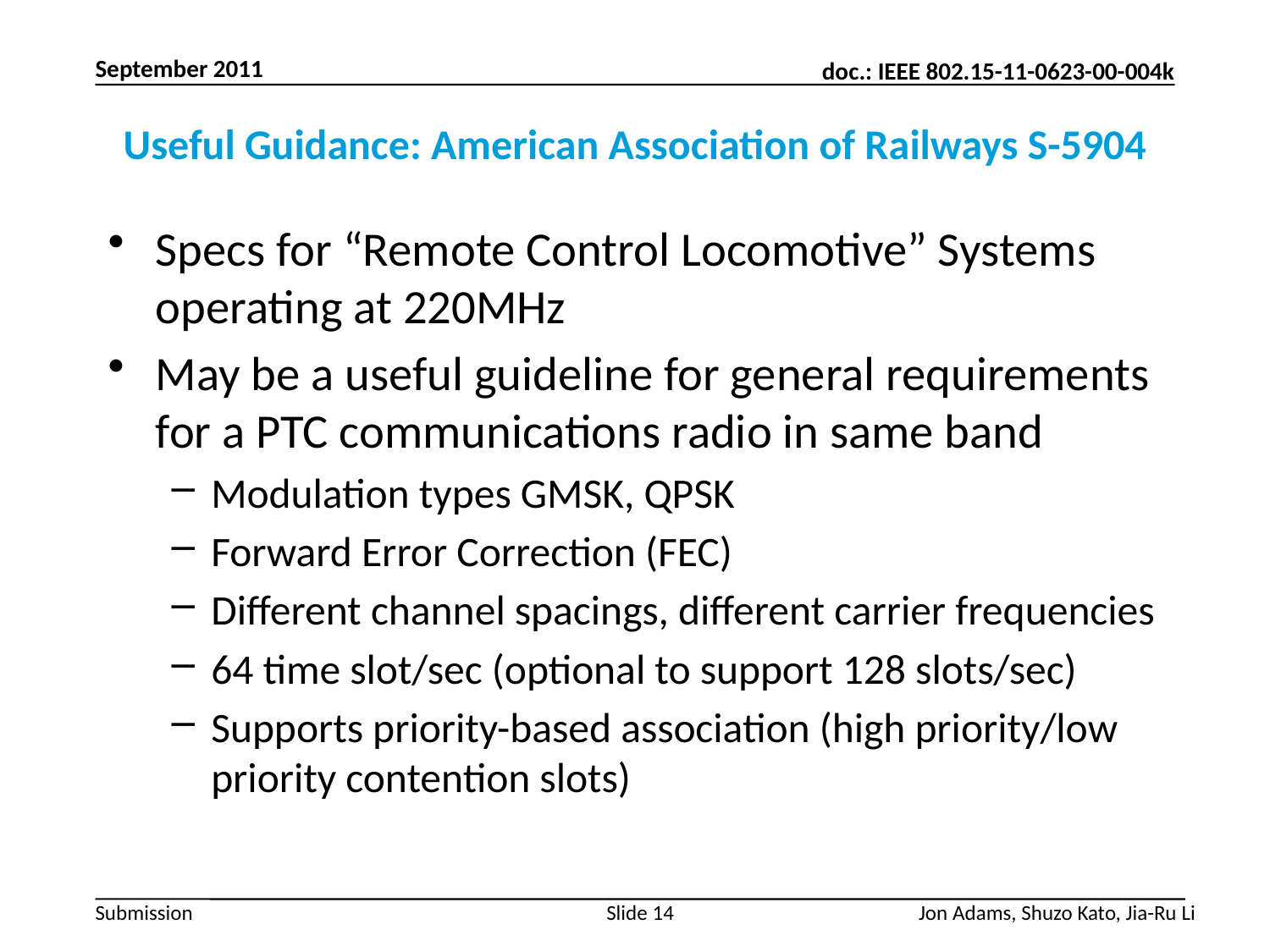

September 2011
# Useful Guidance: American Association of Railways S-5904
Specs for “Remote Control Locomotive” Systems operating at 220MHz
May be a useful guideline for general requirements for a PTC communications radio in same band
Modulation types GMSK, QPSK
Forward Error Correction (FEC)
Different channel spacings, different carrier frequencies
64 time slot/sec (optional to support 128 slots/sec)
Supports priority-based association (high priority/low priority contention slots)
Slide 14
Jon Adams, Shuzo Kato, Jia-Ru Li